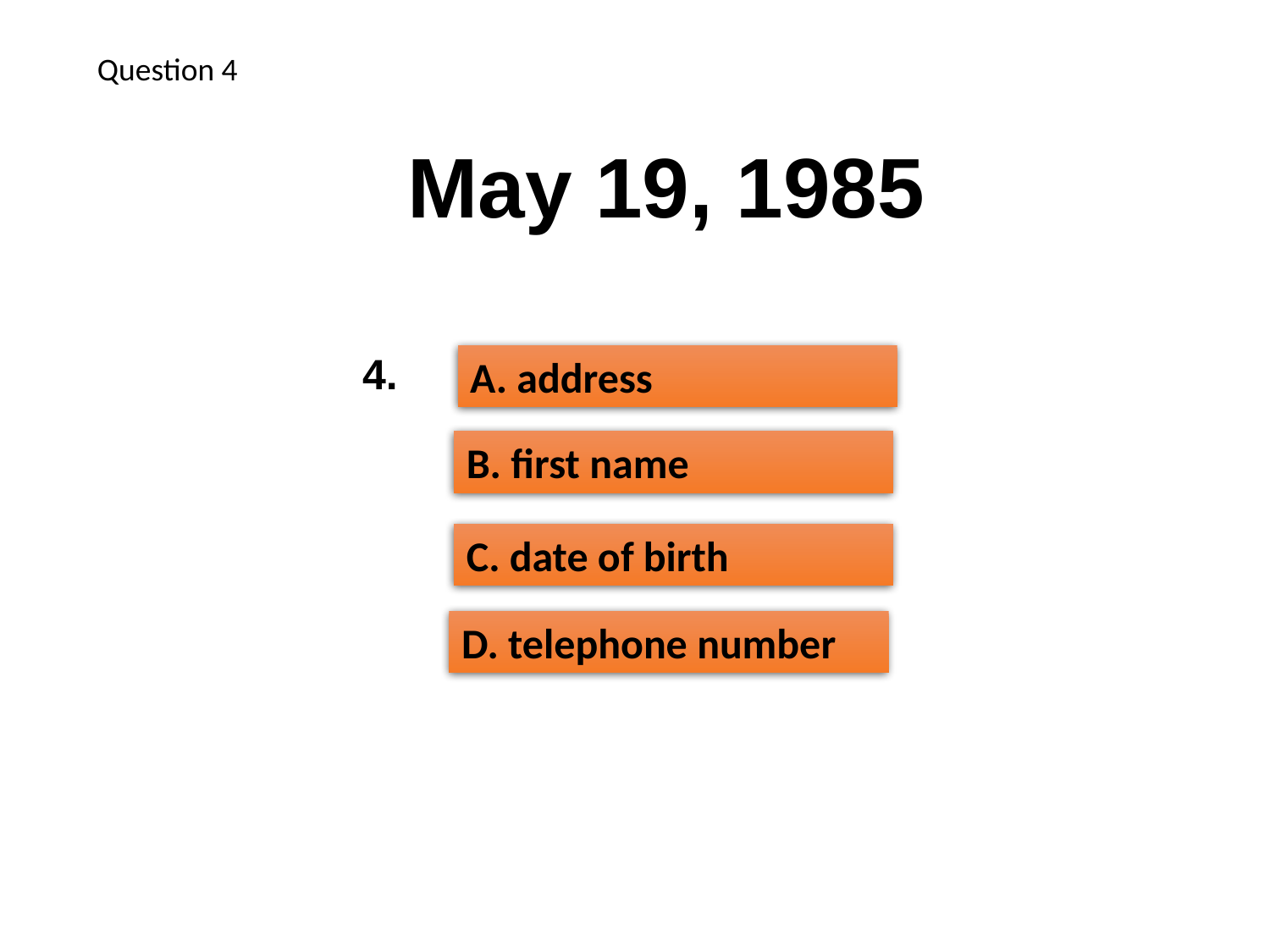

Question 4
May 19, 1985
4.
A. address
B. first name
C. date of birth
D. telephone number